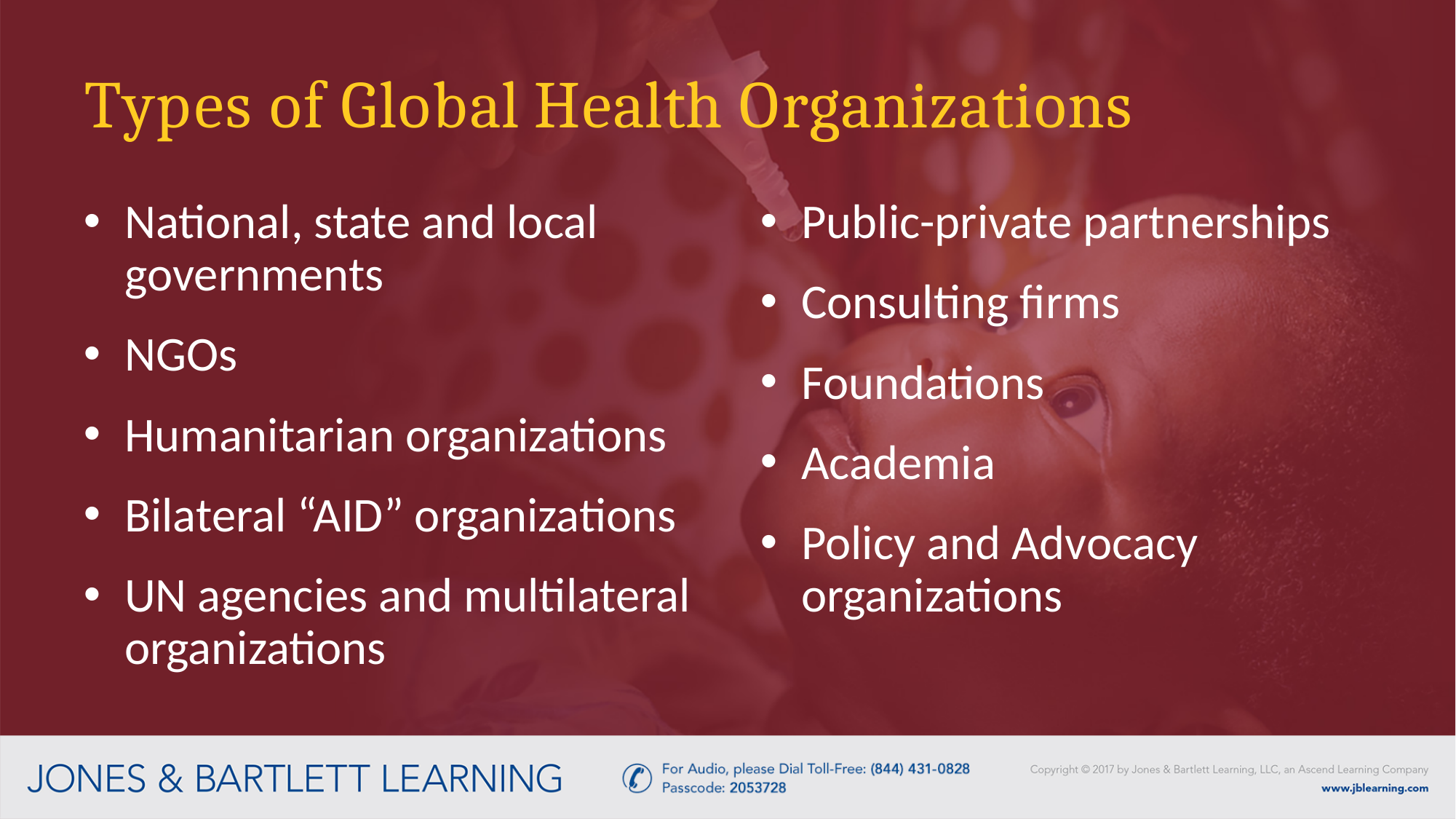

# Types of Global Health Organizations
National, state and local governments
NGOs
Humanitarian organizations
Bilateral “AID” organizations
UN agencies and multilateral organizations
Public-private partnerships
Consulting firms
Foundations
Academia
Policy and Advocacy organizations